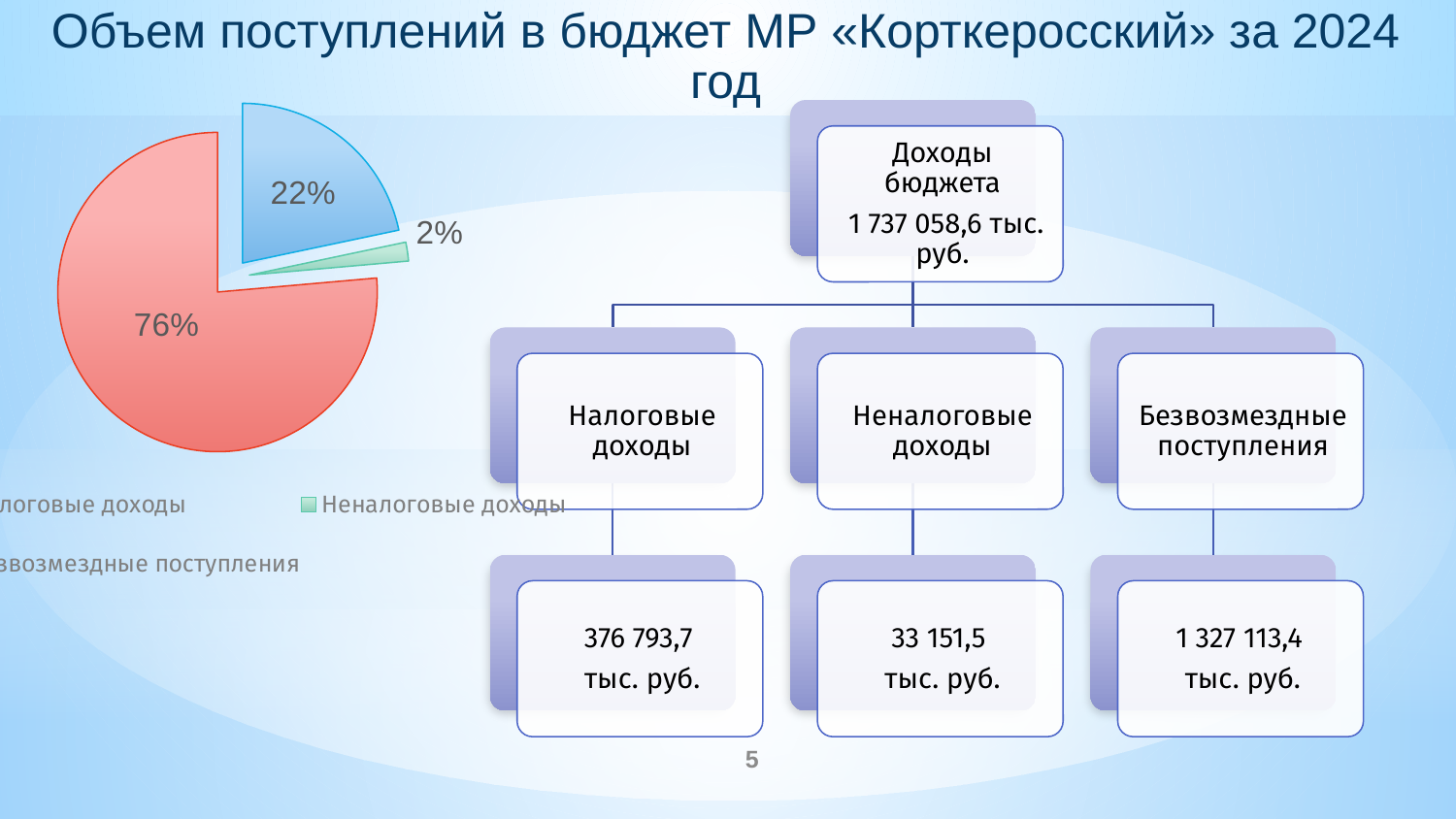

Объем поступлений в бюджет МР «Корткеросский» за 2024 год

### Chart

| Category | 2024 год |
|---|---|
| Налоговые доходы | 376794.0 |
| Неналоговые доходы | 33151.0 |
| Безвозмездные поступления | 1327114.0 |
Доходы бюджета
 1 737 058,6 тыс. руб.
Налоговые доходы
376 793,7
тыс. руб.
Неналоговые доходы
33 151,5
тыс. руб.
Безвозмездные поступления
1 327 113,4
тыс. руб.
5